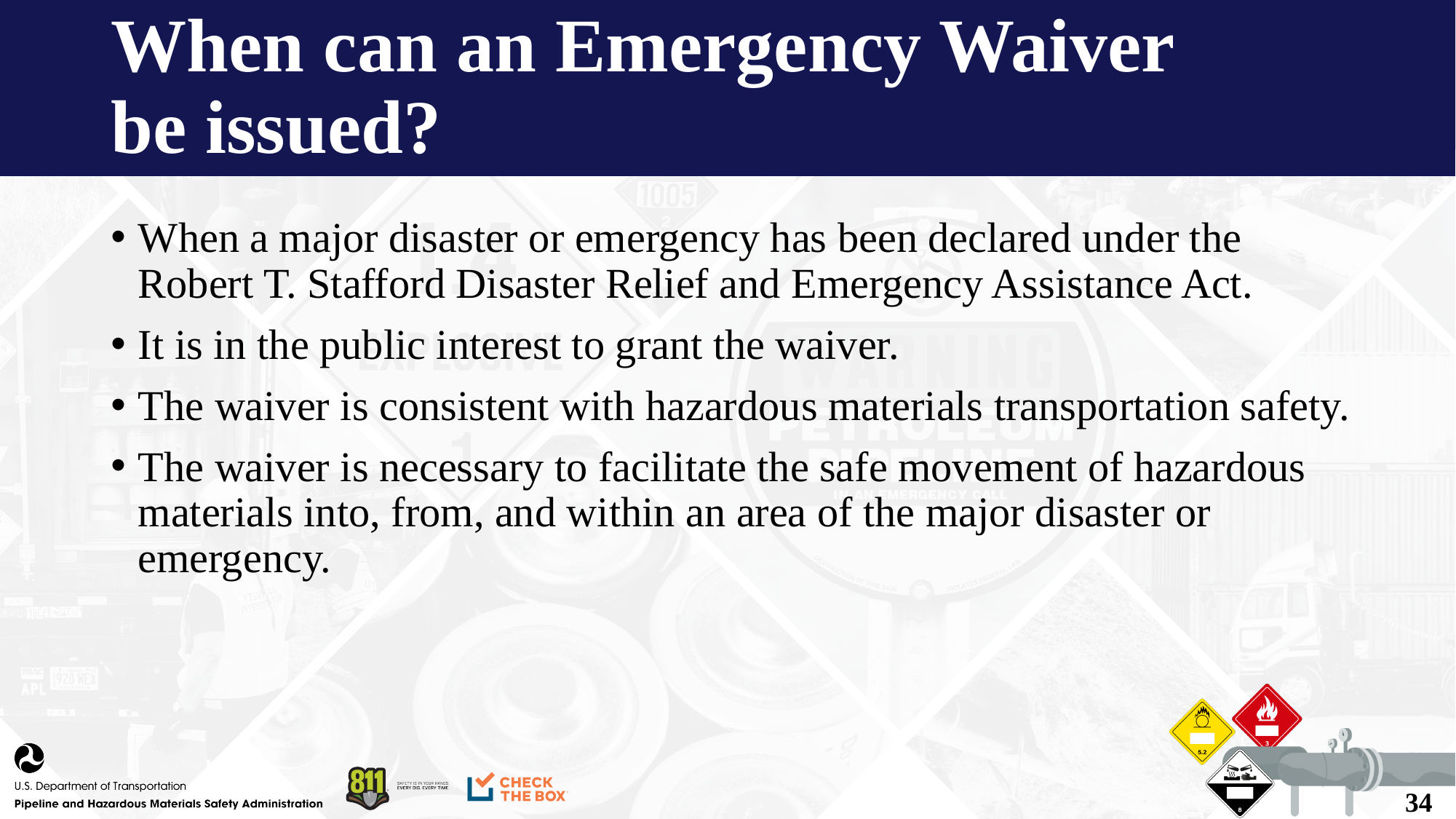

# When can an Emergency Waiver be issued?
When a major disaster or emergency has been declared under the Robert T. Stafford Disaster Relief and Emergency Assistance Act.
It is in the public interest to grant the waiver.
The waiver is consistent with hazardous materials transportation safety.
The waiver is necessary to facilitate the safe movement of hazardous materials into, from, and within an area of the major disaster or emergency.

34